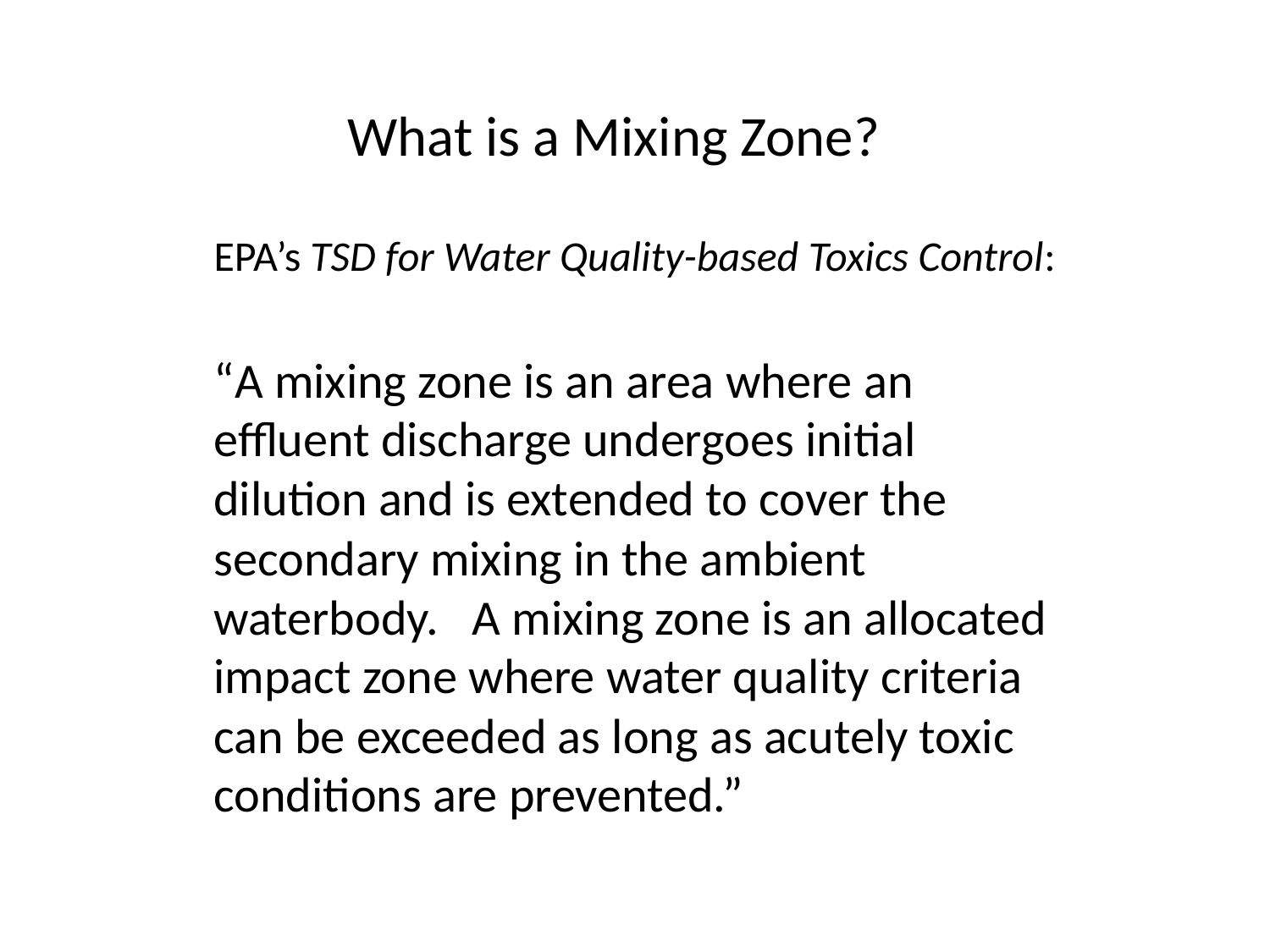

# What is a Mixing Zone?
EPA’s TSD for Water Quality-based Toxics Control:

“A mixing zone is an area where an effluent discharge undergoes initial dilution and is extended to cover the secondary mixing in the ambient waterbody.   A mixing zone is an allocated impact zone where water quality criteria can be exceeded as long as acutely toxic conditions are prevented.”